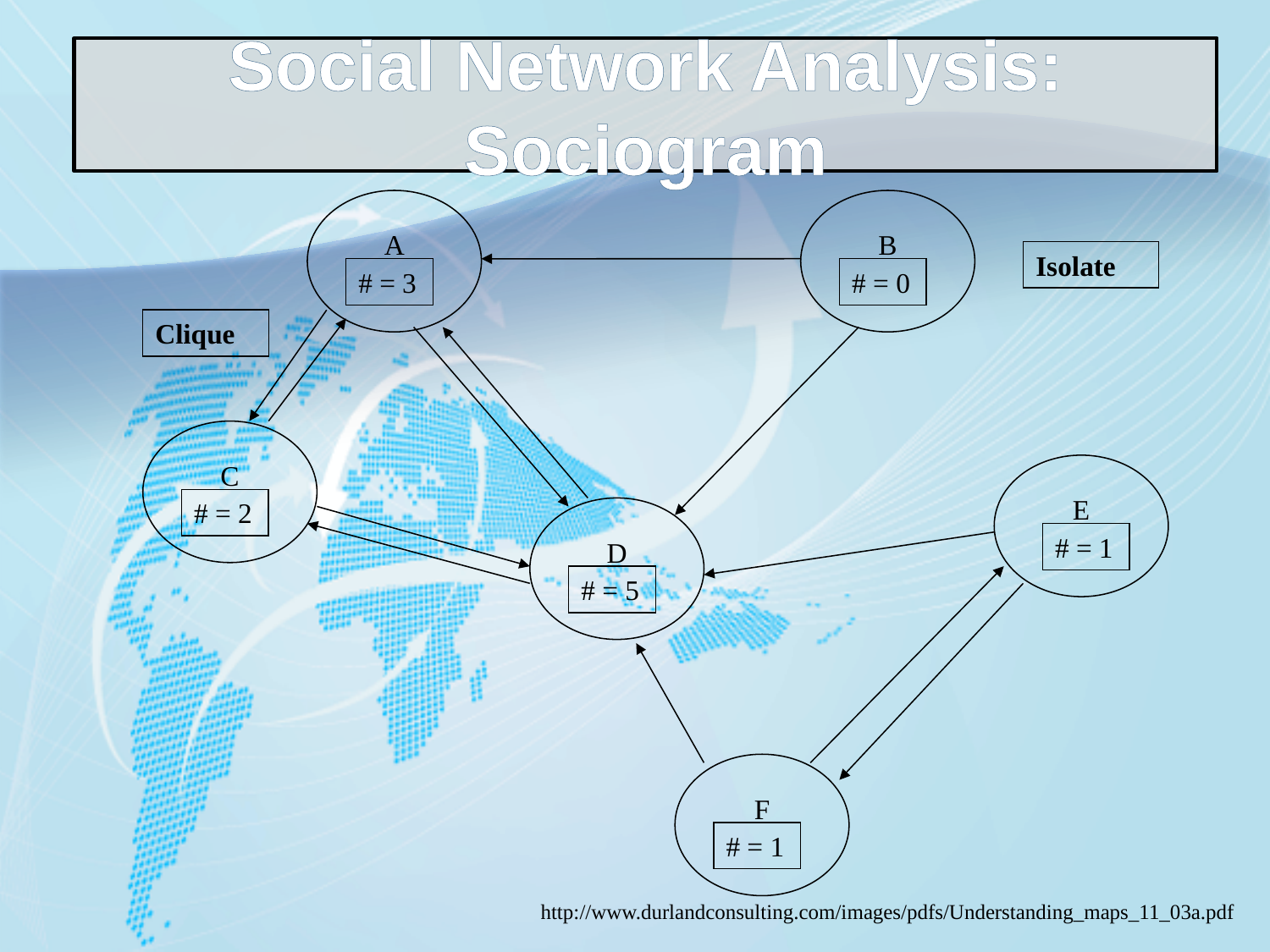

Social Network Analysis: Sociogram
A

B

Isolate
# = 3

# = 0
Clique

C

E

# = 2
D

# = 1

# = 5

F

# = 1
http://www.durlandconsulting.com/images/pdfs/Understanding_maps_11_03a.pdf